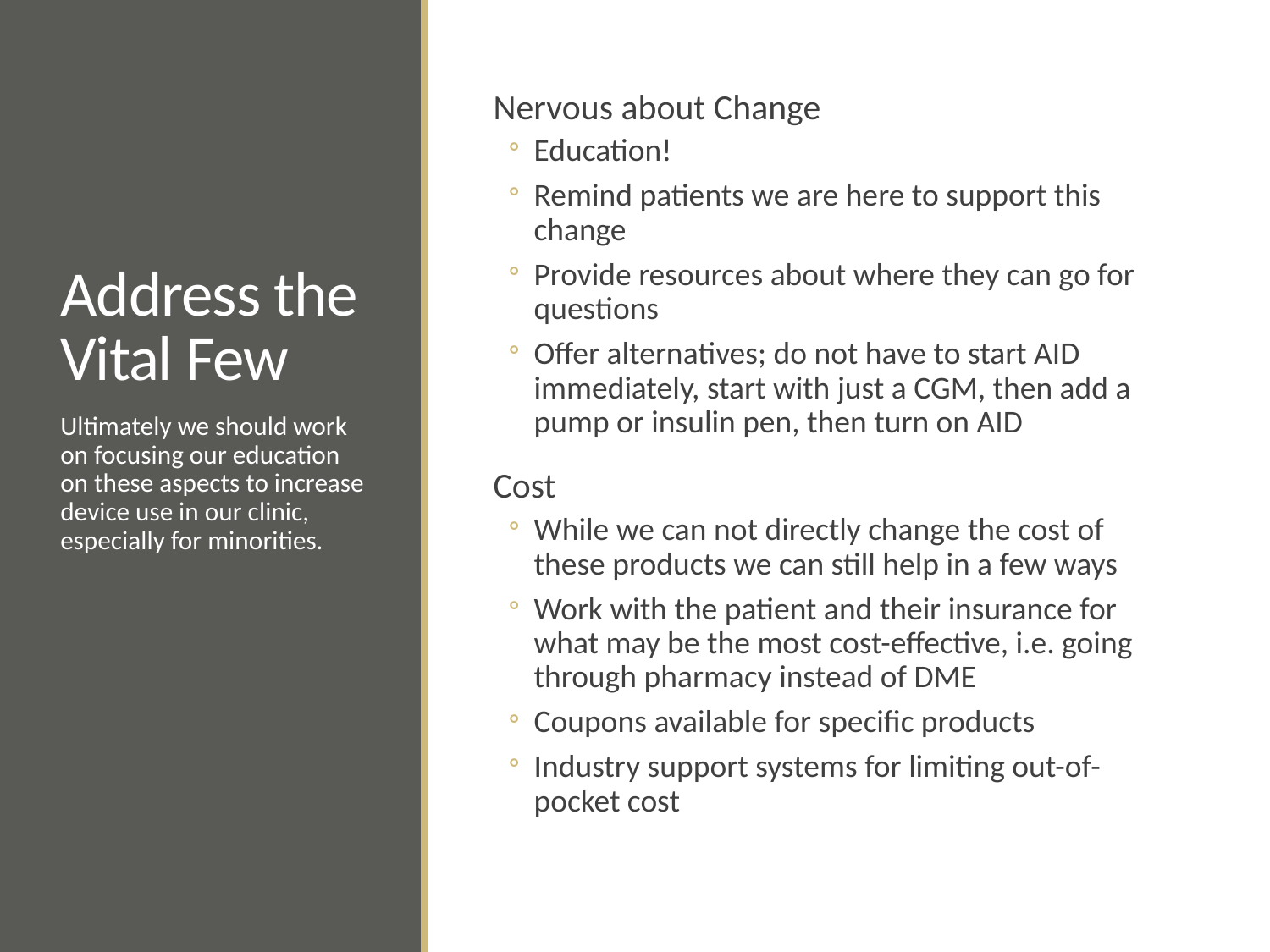

# Address the Vital Few
Nervous about Change
Education!
Remind patients we are here to support this change
Provide resources about where they can go for questions
Offer alternatives; do not have to start AID immediately, start with just a CGM, then add a pump or insulin pen, then turn on AID
Cost
While we can not directly change the cost of these products we can still help in a few ways
Work with the patient and their insurance for what may be the most cost-effective, i.e. going through pharmacy instead of DME
Coupons available for specific products
Industry support systems for limiting out-of-pocket cost

Ultimately we should work on focusing our education on these aspects to increase device use in our clinic, especially for minorities.